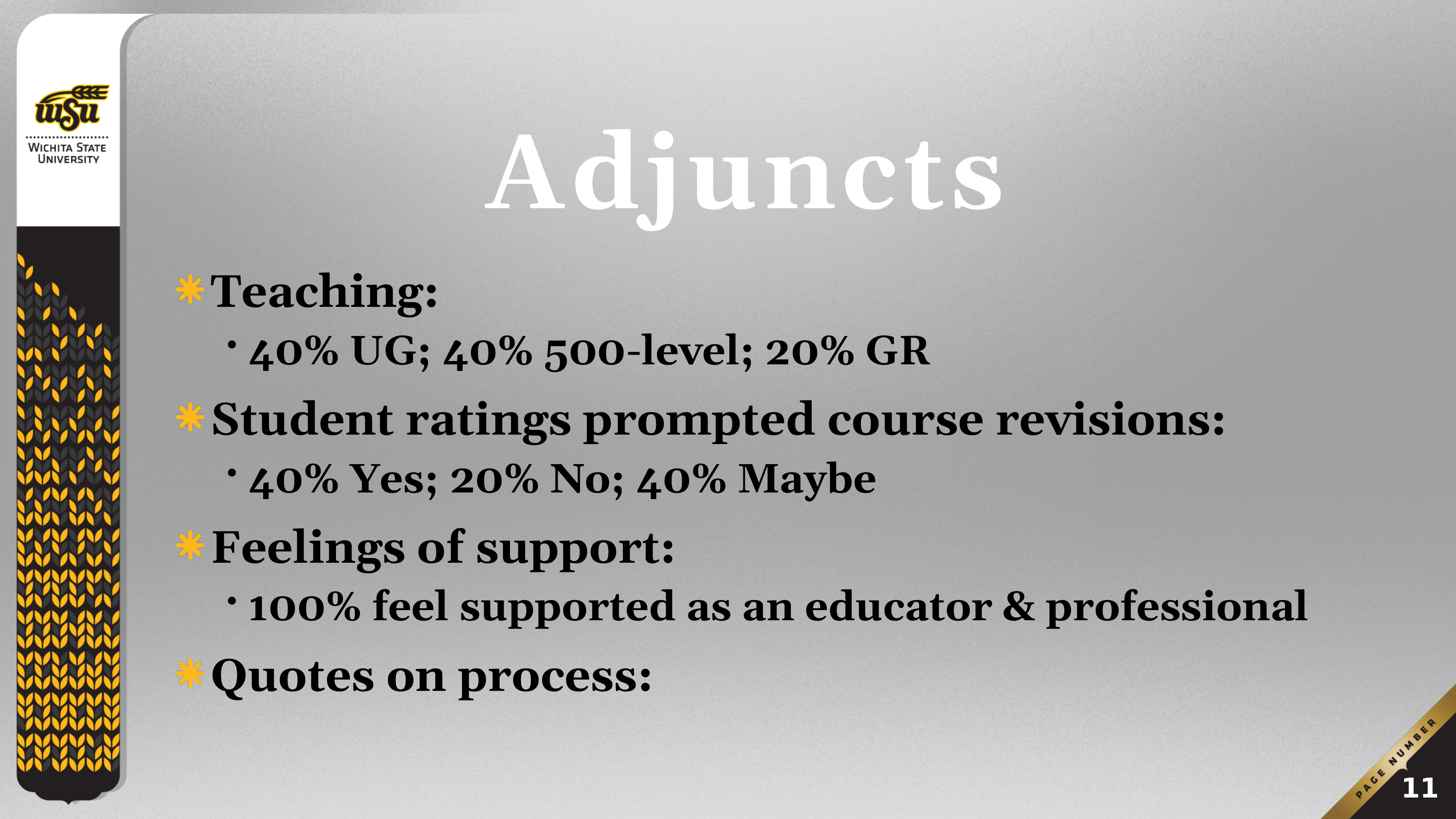

# Adjuncts
Teaching:
40% UG; 40% 500-level; 20% GR
Student ratings prompted course revisions:
40% Yes; 20% No; 40% Maybe
Feelings of support:
100% feel supported as an educator & professional
Quotes on process: